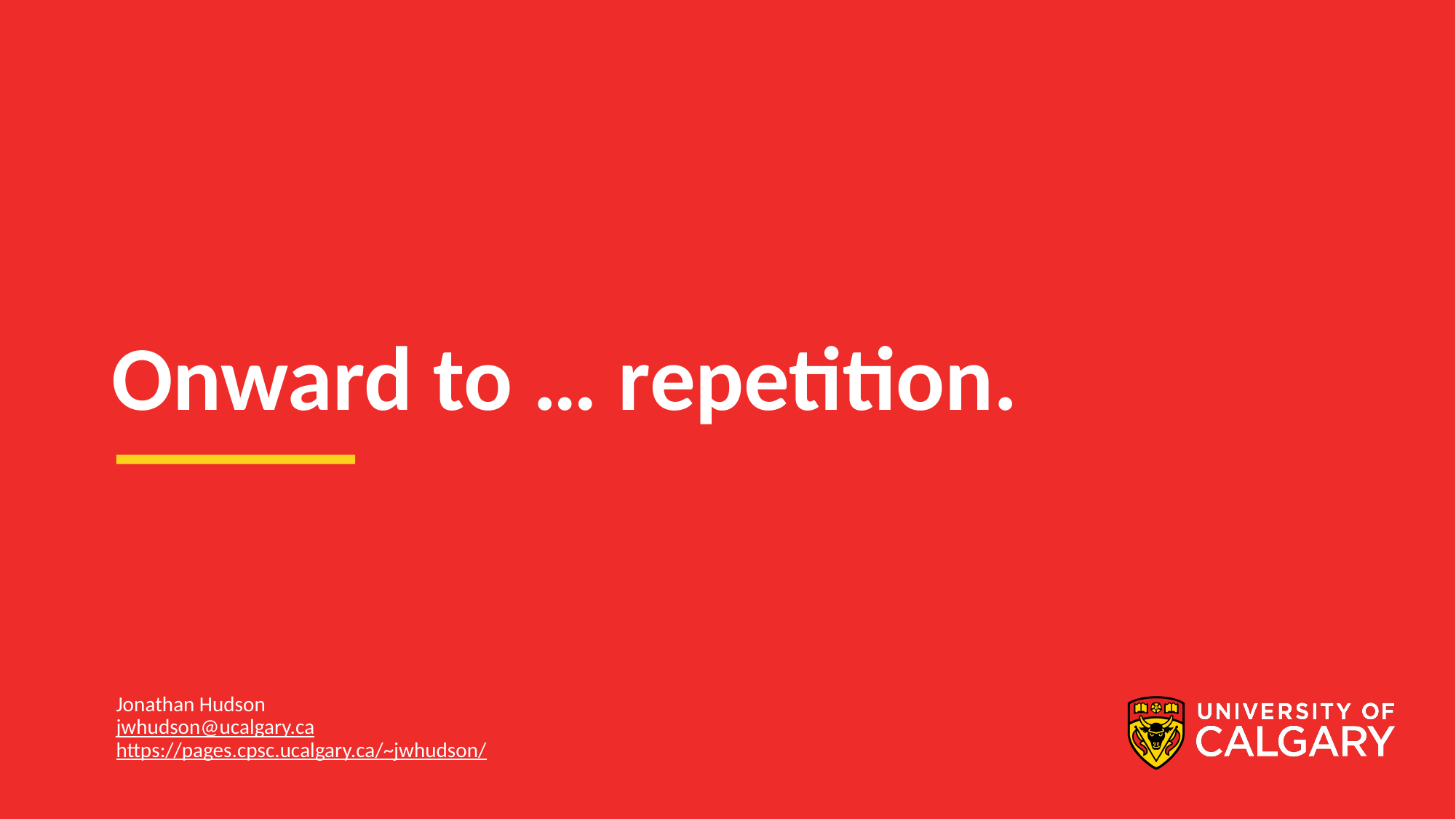

# Onward to … repetition.
Jonathan Hudson
jwhudson@ucalgary.ca
https://pages.cpsc.ucalgary.ca/~jwhudson/